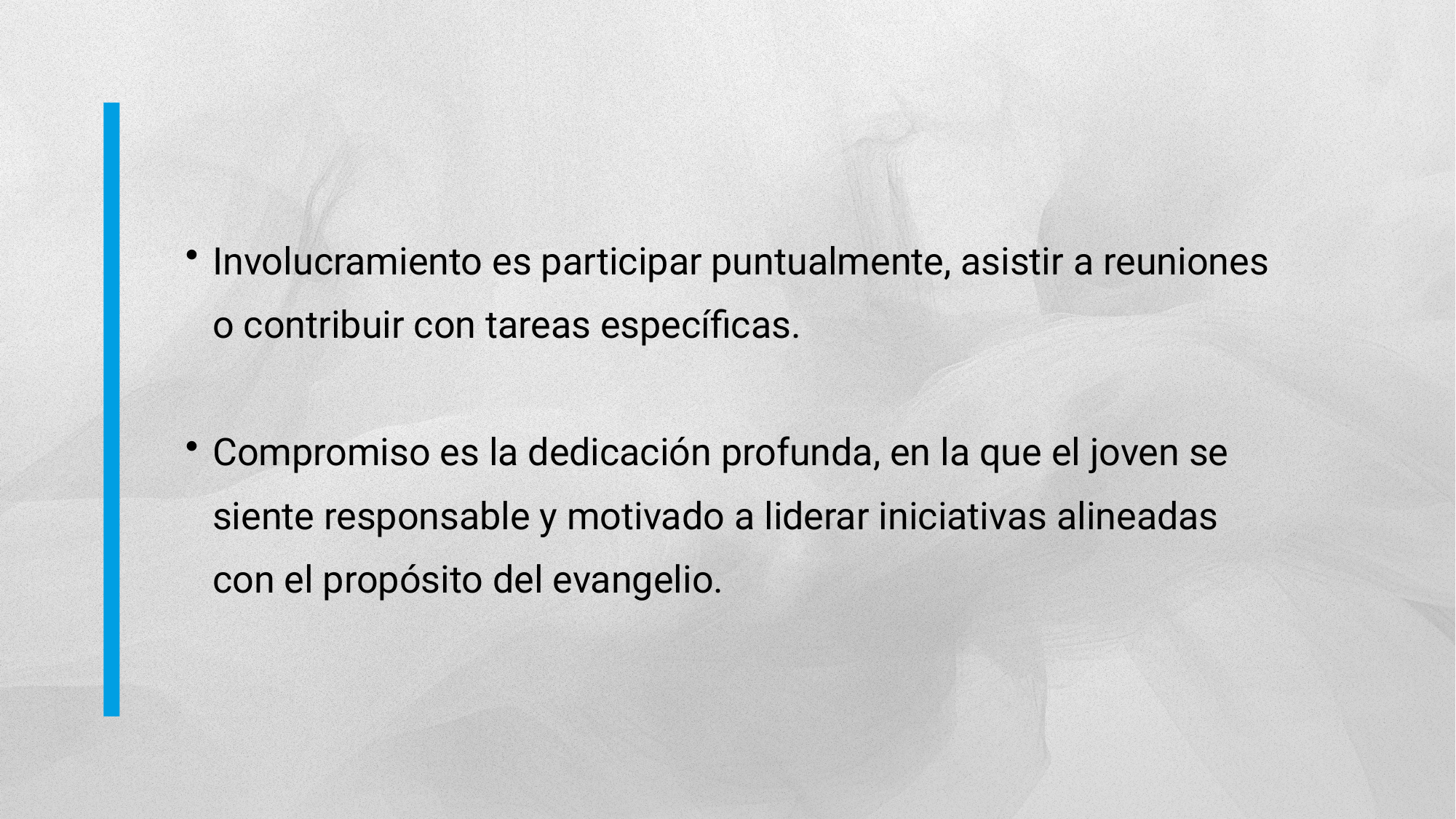

Involucramiento es participar puntualmente, asistir a reuniones o contribuir con tareas específicas.

Compromiso es la dedicación profunda, en la que el joven se siente responsable y motivado a liderar iniciativas alineadas con el propósito del evangelio.